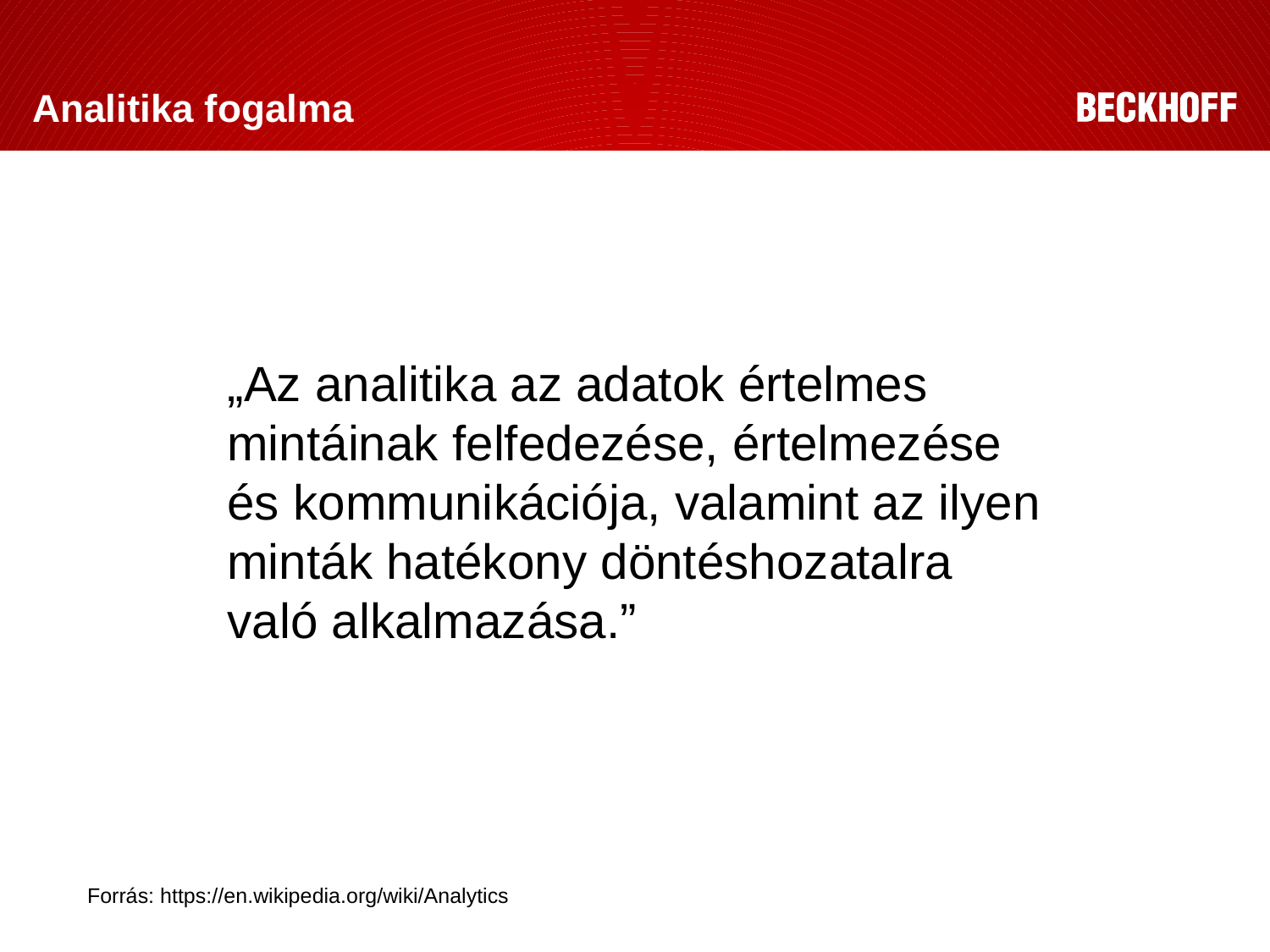

# Analitika fogalma
„Az analitika az adatok értelmes mintáinak felfedezése, értelmezése és kommunikációja, valamint az ilyen minták hatékony döntéshozatalra való alkalmazása.”
Forrás: https://en.wikipedia.org/wiki/Analytics